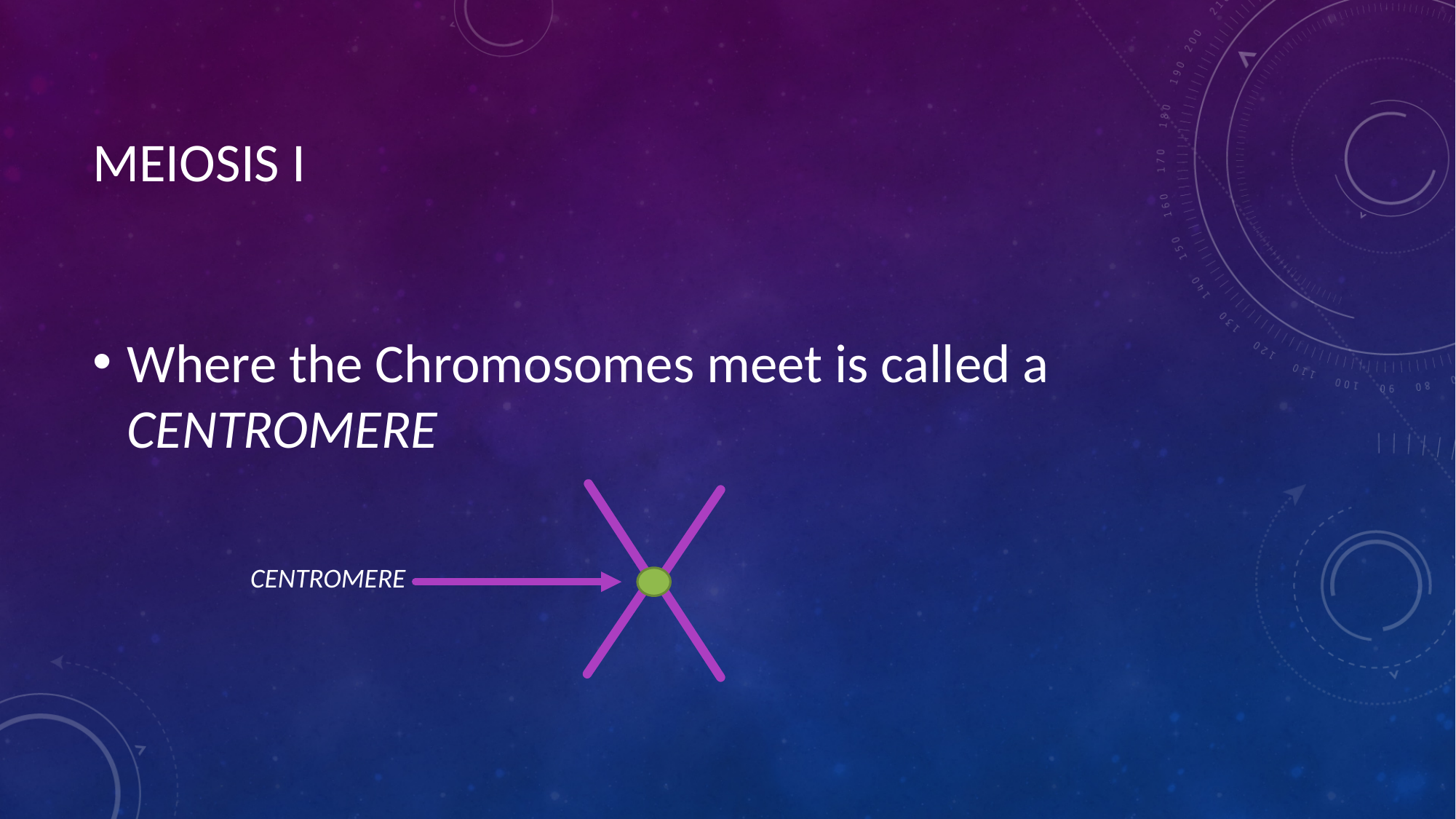

# Meiosis I
Where the Chromosomes meet is called a CENTROMERE
CENTROMERE